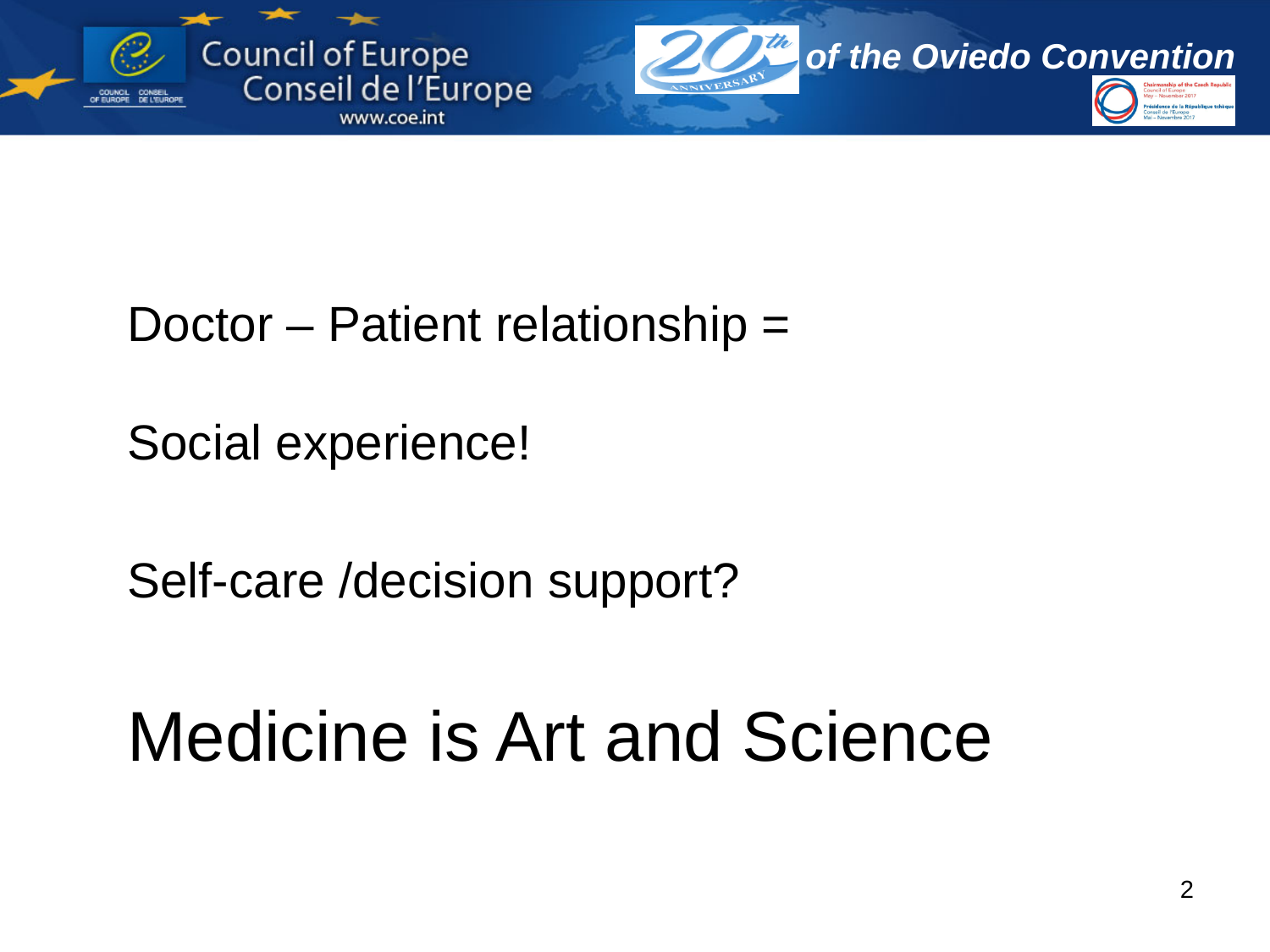

#
Doctor – Patient relationship =
Social experience!

Self-care /decision support?

Medicine is Art and Science

2